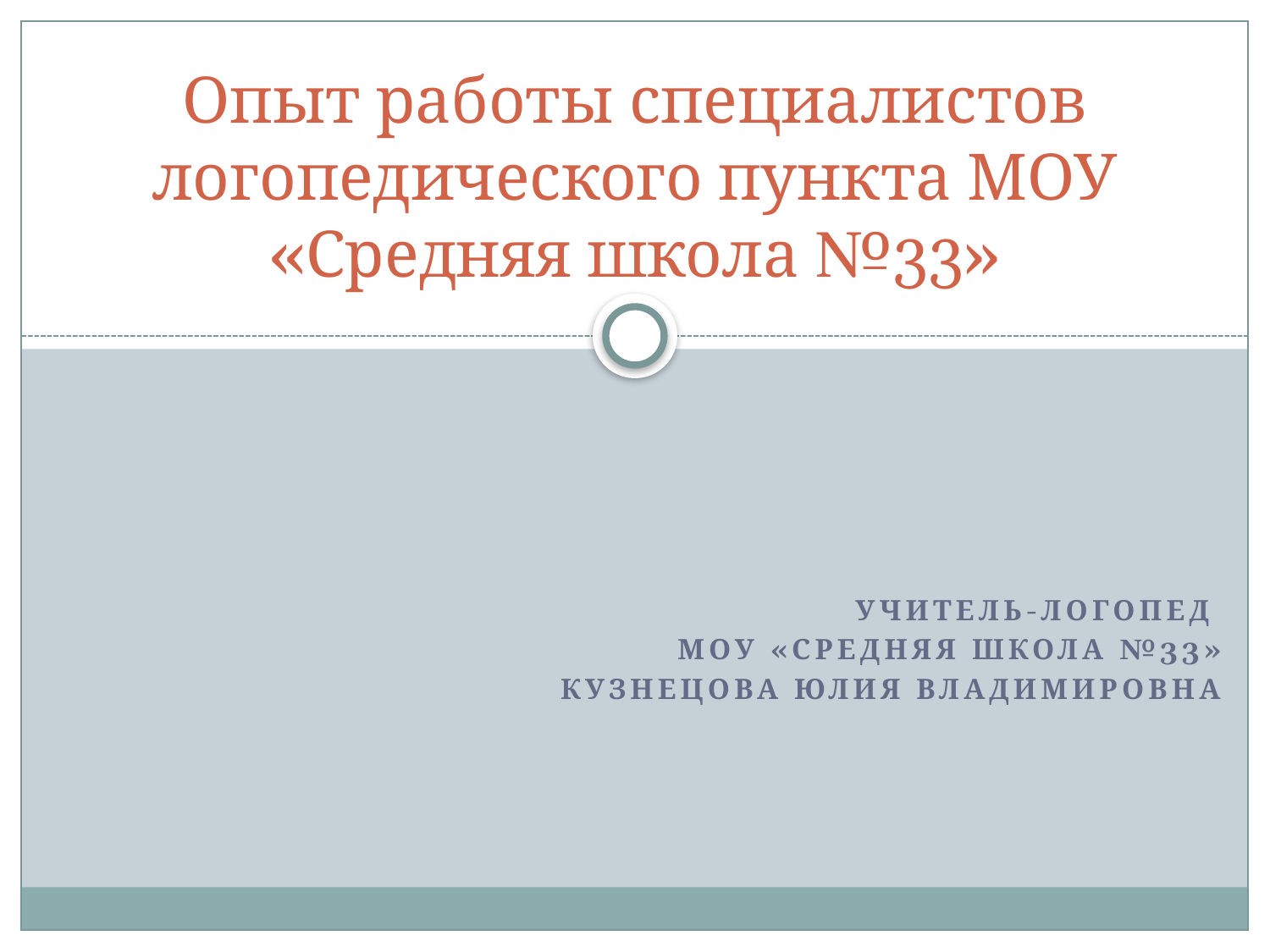

# Опыт работы специалистов логопедического пункта МОУ «Средняя школа №33»
Учитель-логопед
МОУ «Средняя школа №33»
Кузнецова Юлия Владимировна